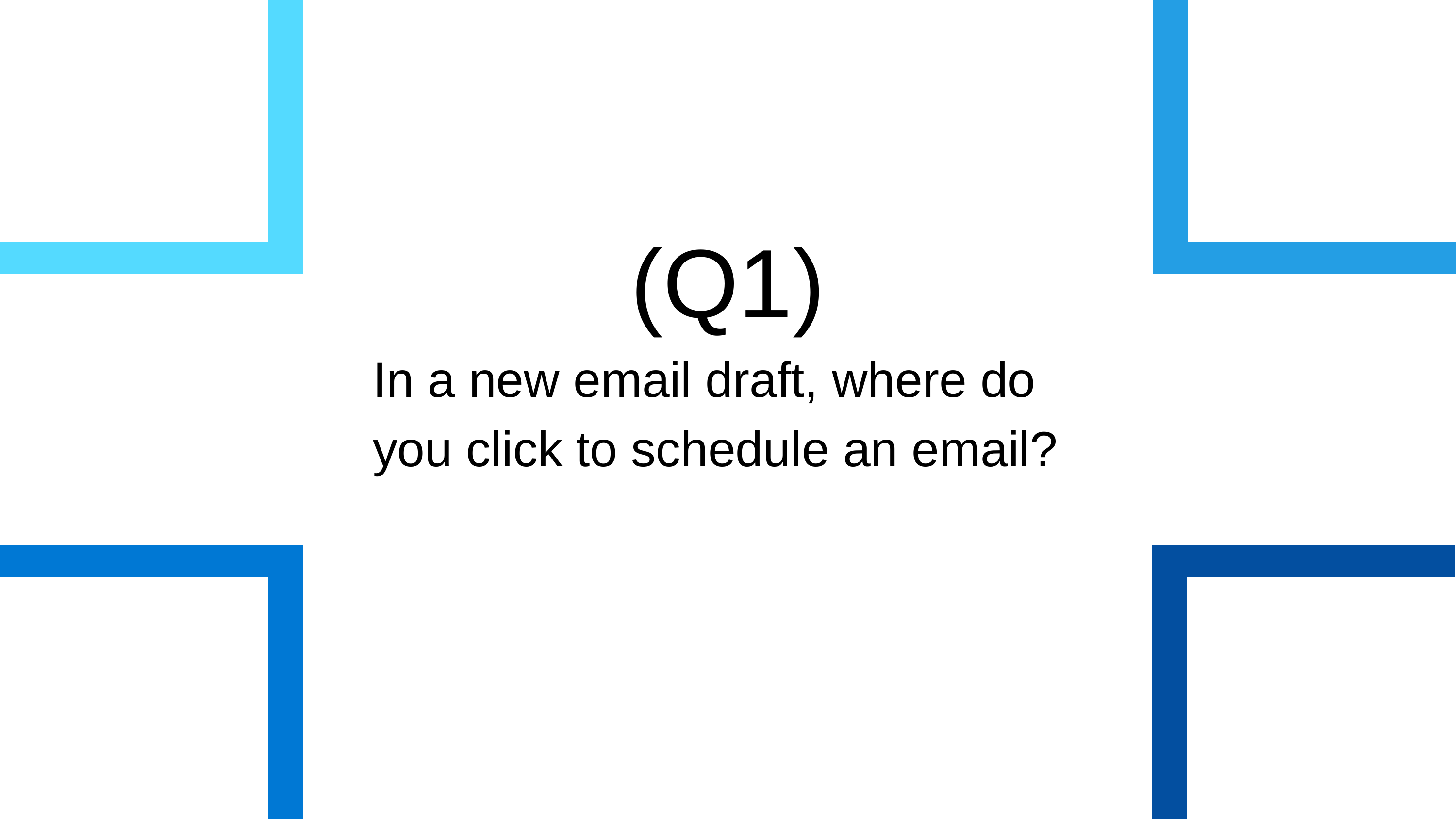

(Q1)
In a new email draft, where do you click to schedule an email?